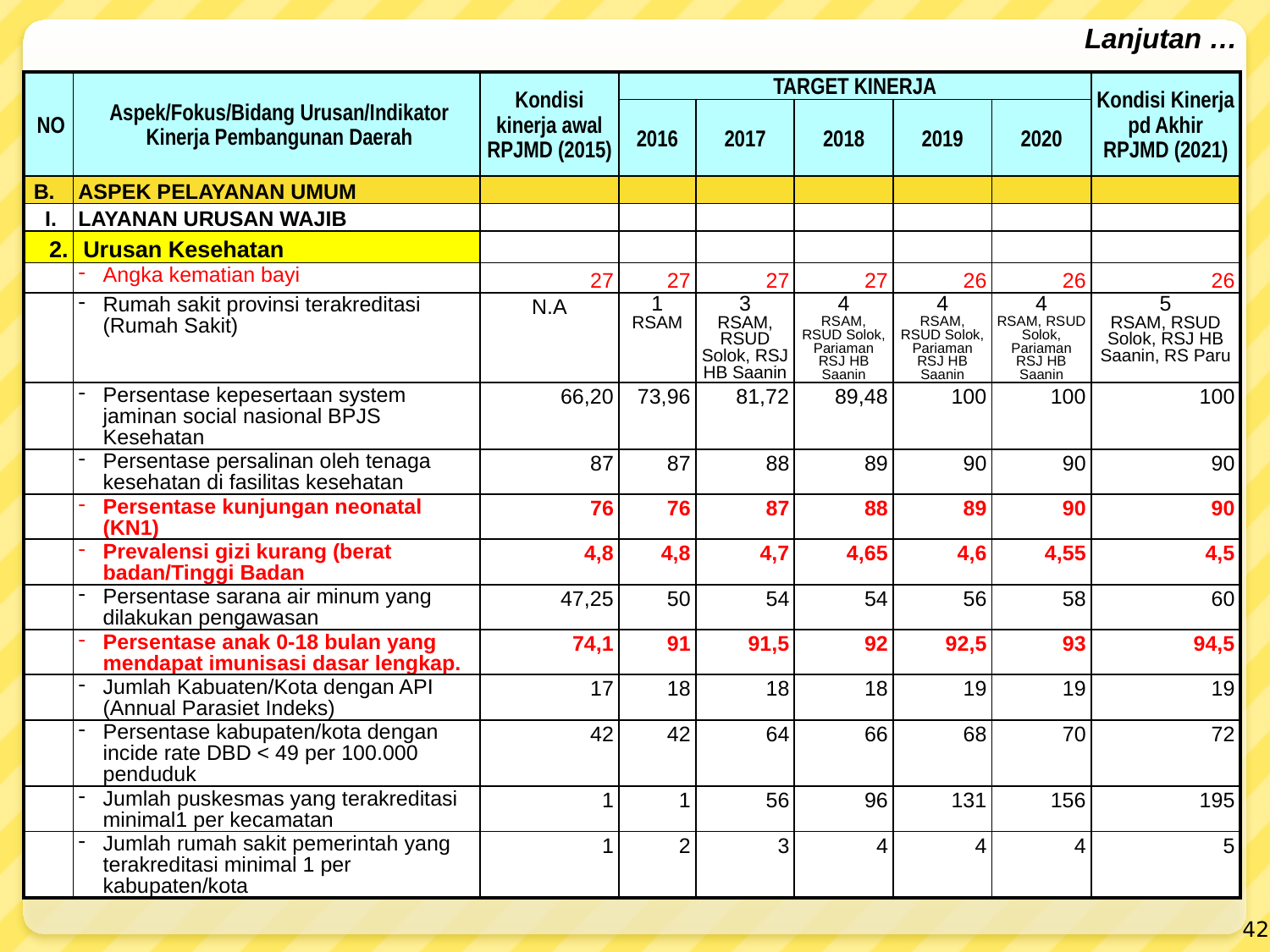

Lanjutan …
| NO | Aspek/Fokus/Bidang Urusan/Indikator Kinerja Pembangunan Daerah | Kondisi kinerja awal RPJMD (2015) | TARGET KINERJA |  |  |  |  | Kondisi Kinerja pd Akhir RPJMD (2021) |
| --- | --- | --- | --- | --- | --- | --- | --- | --- |
|  |  |  | 2016 | 2017 | 2018 | 2019 | 2020 |  |
| B. | ASPEK PELAYANAN UMUM |  |  |  |  |  |  |  |
| I. | LAYANAN URUSAN WAJIB |  |  |  |  |  |  |  |
| 2. | Urusan Kesehatan |  |  |  |  |  |  |  |
|  | Angka kematian bayi | 27 | 27 | 27 | 27 | 26 | 26 | 26 |
|  | Rumah sakit provinsi terakreditasi (Rumah Sakit) | N.A | 1 RSAM | 3 RSAM, RSUD Solok, RSJ HB Saanin | 4 RSAM, RSUD Solok, Pariaman RSJ HB Saanin | 4 RSAM, RSUD Solok, Pariaman RSJ HB Saanin | 4 RSAM, RSUD Solok, Pariaman RSJ HB Saanin | 5 RSAM, RSUD Solok, RSJ HB Saanin, RS Paru |
|  | Persentase kepesertaan system jaminan social nasional BPJS Kesehatan | 66,20 | 73,96 | 81,72 | 89,48 | 100 | 100 | 100 |
|  | Persentase persalinan oleh tenaga kesehatan di fasilitas kesehatan | 87 | 87 | 88 | 89 | 90 | 90 | 90 |
|  | Persentase kunjungan neonatal (KN1) | 76 | 76 | 87 | 88 | 89 | 90 | 90 |
|  | Prevalensi gizi kurang (berat badan/Tinggi Badan | 4,8 | 4,8 | 4,7 | 4,65 | 4,6 | 4,55 | 4,5 |
|  | Persentase sarana air minum yang dilakukan pengawasan | 47,25 | 50 | 54 | 54 | 56 | 58 | 60 |
|  | Persentase anak 0-18 bulan yang mendapat imunisasi dasar lengkap. | 74,1 | 91 | 91,5 | 92 | 92,5 | 93 | 94,5 |
|  | Jumlah Kabuaten/Kota dengan API (Annual Parasiet Indeks) | 17 | 18 | 18 | 18 | 19 | 19 | 19 |
|  | Persentase kabupaten/kota dengan incide rate DBD < 49 per 100.000 penduduk | 42 | 42 | 64 | 66 | 68 | 70 | 72 |
|  | Jumlah puskesmas yang terakreditasi minimal1 per kecamatan | 1 | 1 | 56 | 96 | 131 | 156 | 195 |
|  | Jumlah rumah sakit pemerintah yang terakreditasi minimal 1 per kabupaten/kota | 1 | 2 | 3 | 4 | 4 | 4 | 5 |
42